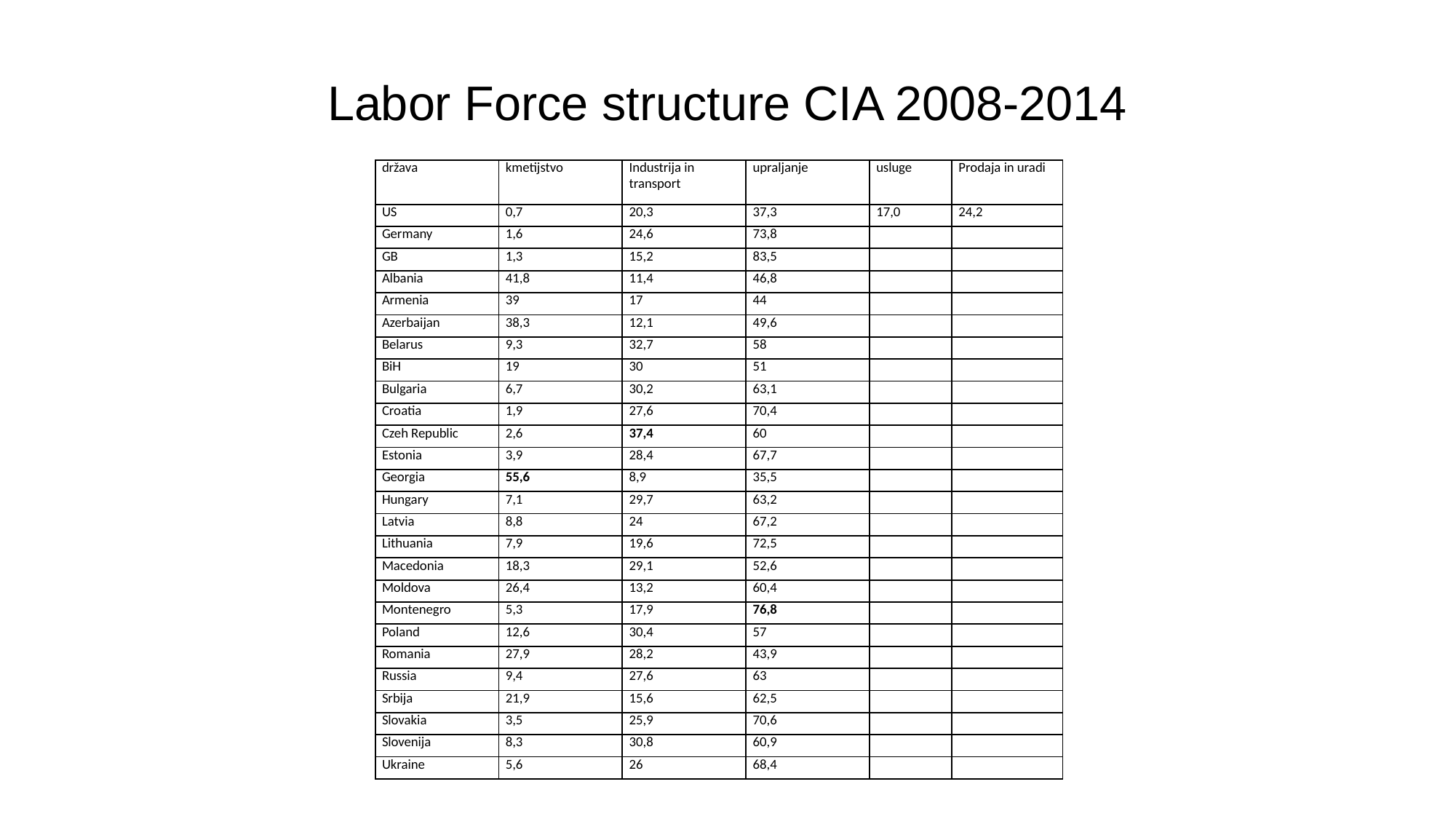

# Labor Force structure CIA 2008-2014
| država | kmetijstvo | Industrija in transport | upraljanje | usluge | Prodaja in uradi |
| --- | --- | --- | --- | --- | --- |
| US | 0,7 | 20,3 | 37,3 | 17,0 | 24,2 |
| Germany | 1,6 | 24,6 | 73,8 |  |  |
| GB | 1,3 | 15,2 | 83,5 |  |  |
| Albania | 41,8 | 11,4 | 46,8 |  |  |
| Armenia | 39 | 17 | 44 |  |  |
| Azerbaijan | 38,3 | 12,1 | 49,6 |  |  |
| Belarus | 9,3 | 32,7 | 58 |  |  |
| BiH | 19 | 30 | 51 |  |  |
| Bulgaria | 6,7 | 30,2 | 63,1 |  |  |
| Croatia | 1,9 | 27,6 | 70,4 |  |  |
| Czeh Republic | 2,6 | 37,4 | 60 |  |  |
| Estonia | 3,9 | 28,4 | 67,7 |  |  |
| Georgia | 55,6 | 8,9 | 35,5 |  |  |
| Hungary | 7,1 | 29,7 | 63,2 |  |  |
| Latvia | 8,8 | 24 | 67,2 |  |  |
| Lithuania | 7,9 | 19,6 | 72,5 |  |  |
| Macedonia | 18,3 | 29,1 | 52,6 |  |  |
| Moldova | 26,4 | 13,2 | 60,4 |  |  |
| Montenegro | 5,3 | 17,9 | 76,8 |  |  |
| Poland | 12,6 | 30,4 | 57 |  |  |
| Romania | 27,9 | 28,2 | 43,9 |  |  |
| Russia | 9,4 | 27,6 | 63 |  |  |
| Srbija | 21,9 | 15,6 | 62,5 |  |  |
| Slovakia | 3,5 | 25,9 | 70,6 |  |  |
| Slovenija | 8,3 | 30,8 | 60,9 |  |  |
| Ukraine | 5,6 | 26 | 68,4 |  |  |